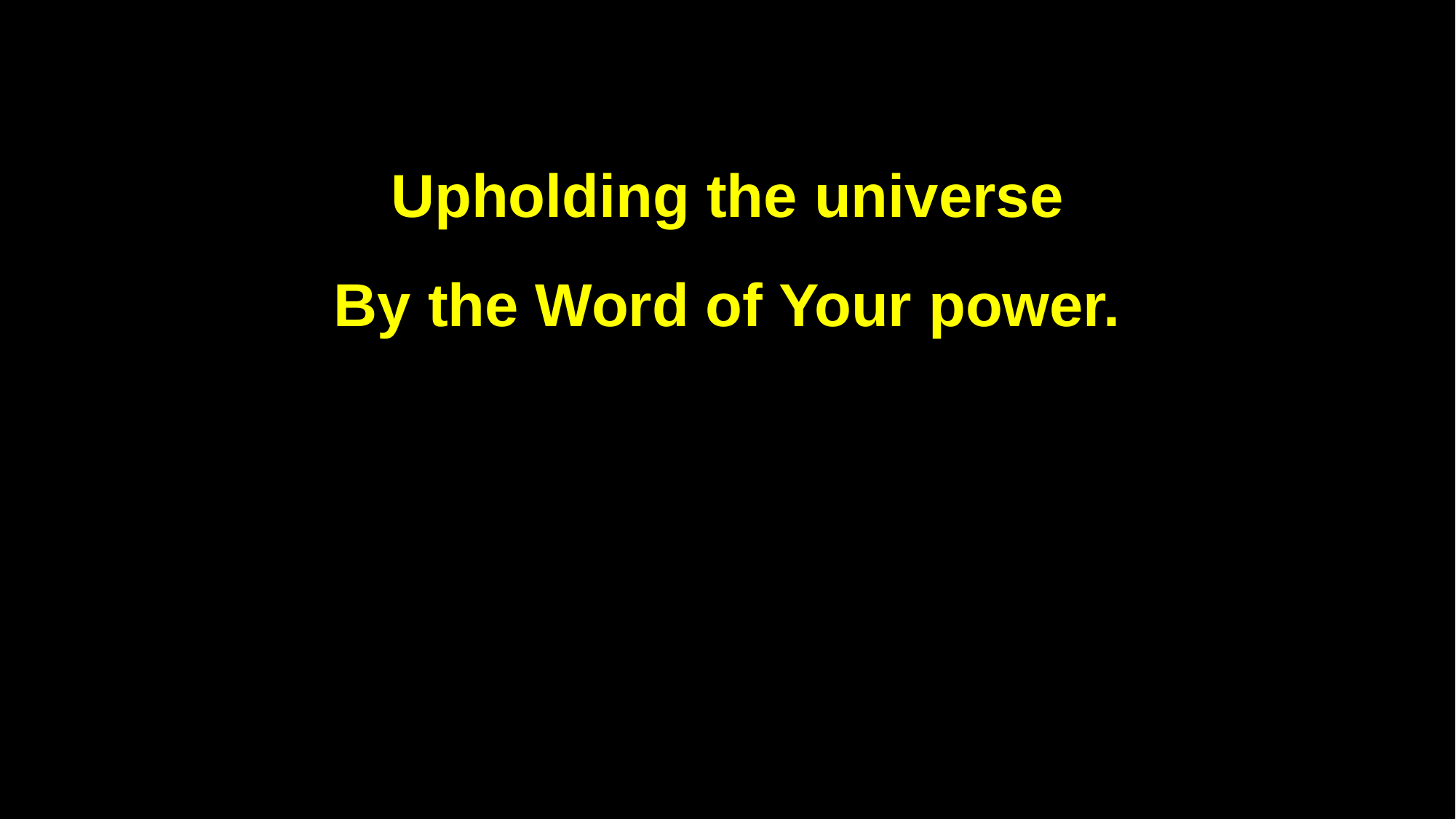

Upholding the universe
By the Word of Your power.